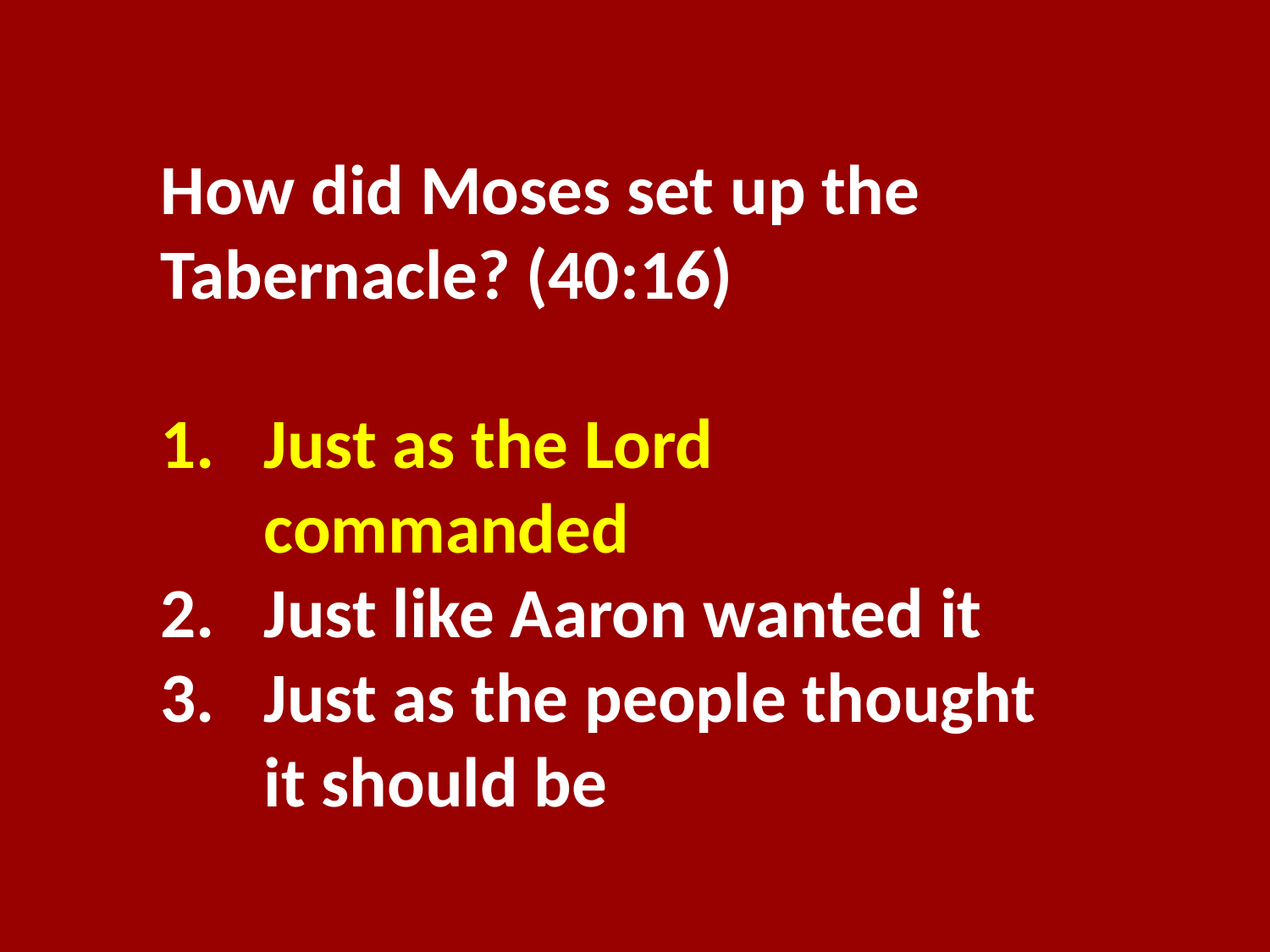

How did Moses set up the Tabernacle? (40:16)

Just as the Lord commanded
Just like Aaron wanted it
Just as the people thought it should be